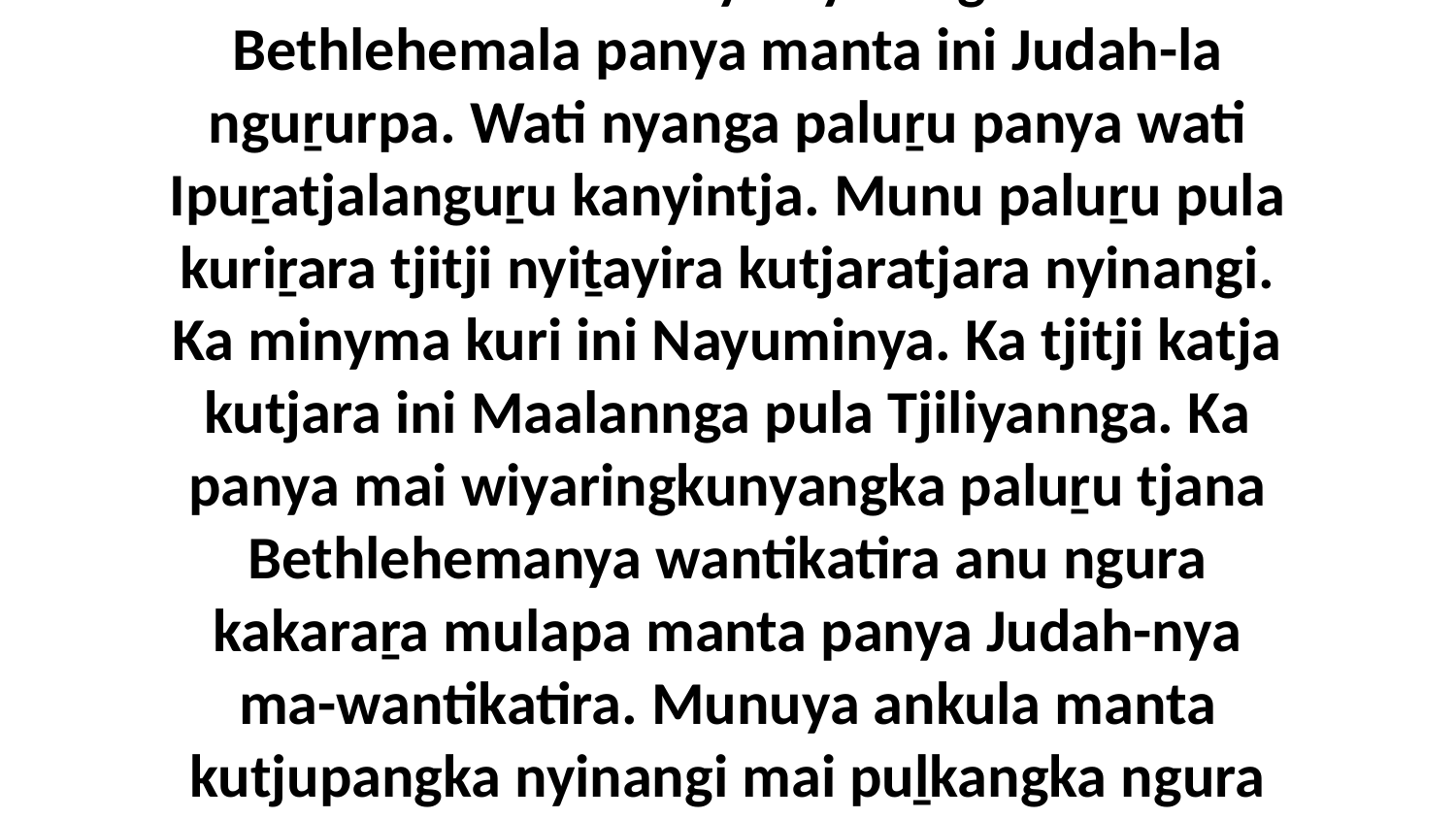

2 Ka wati ini Ilimalikanya nyinangi tawunu ini Bethlehemala panya manta ini Judah-la nguṟurpa. Wati nyanga paluṟu panya wati Ipuṟatjalanguṟu kanyintja. Munu paluṟu pula kuriṟara tjitji nyiṯayira kutjaratjara nyinangi. Ka minyma kuri ini Nayuminya. Ka tjitji katja kutjara ini Maalannga pula Tjiliyannga. Ka panya mai wiyaringkunyangka paluṟu tjana Bethlehemanya wantikatira anu ngura kakaraṟa mulapa manta panya Judah-nya ma-wantikatira. Munuya ankula manta kutjupangka nyinangi mai puḻkangka ngura ini Mawapala.